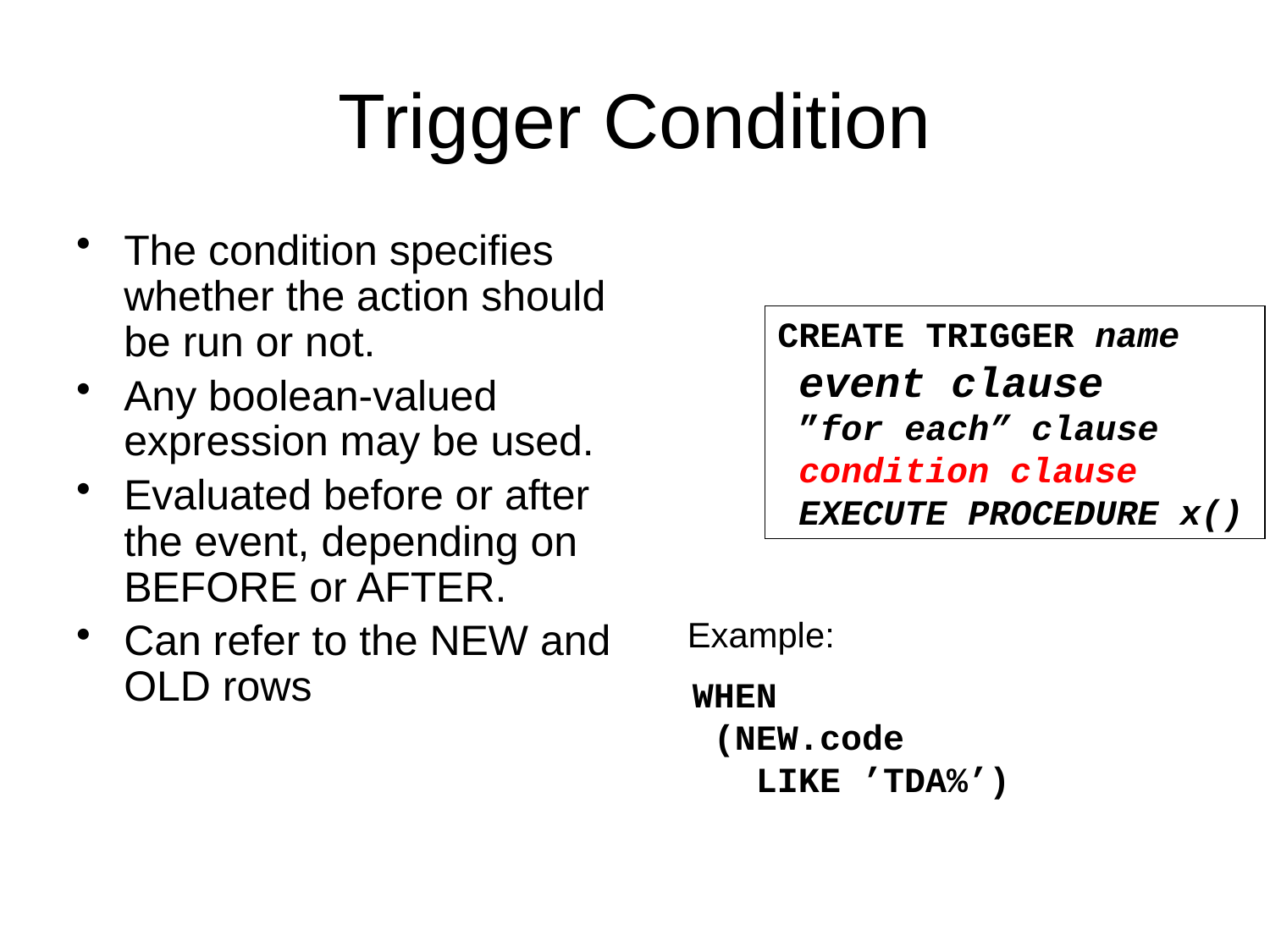

# Trigger Condition
The condition specifies whether the action should be run or not.
Any boolean-valued expression may be used.
Evaluated before or after the event, depending on BEFORE or AFTER.
Can refer to the NEW and OLD rows
CREATE TRIGGER name
 event clause
 ”for each” clause
 condition clause
 EXECUTE PROCEDURE x()
Example:
WHEN
 (NEW.code
   LIKE ’TDA%’)